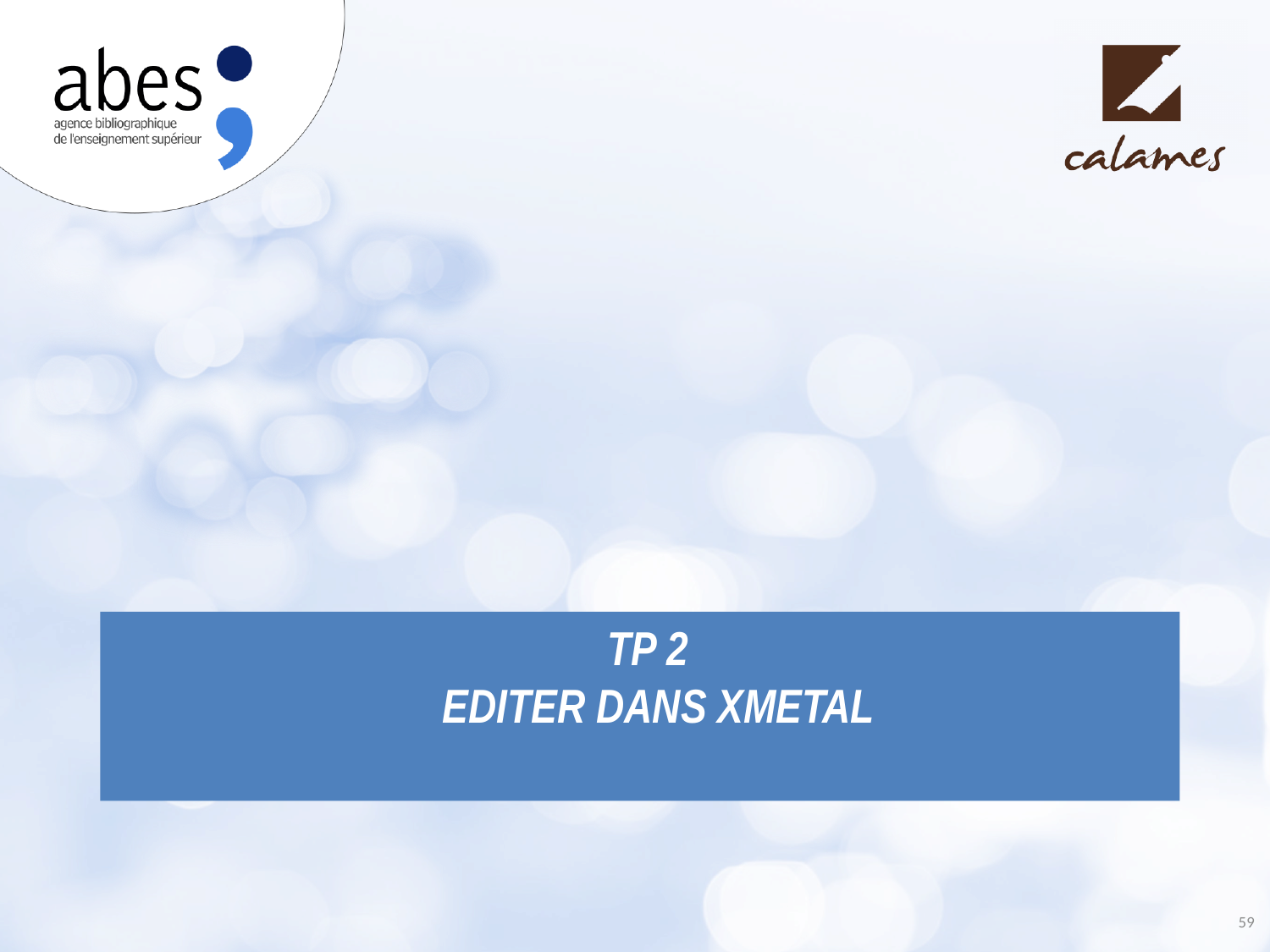

# TP 2 Editer dans Xmetal
59